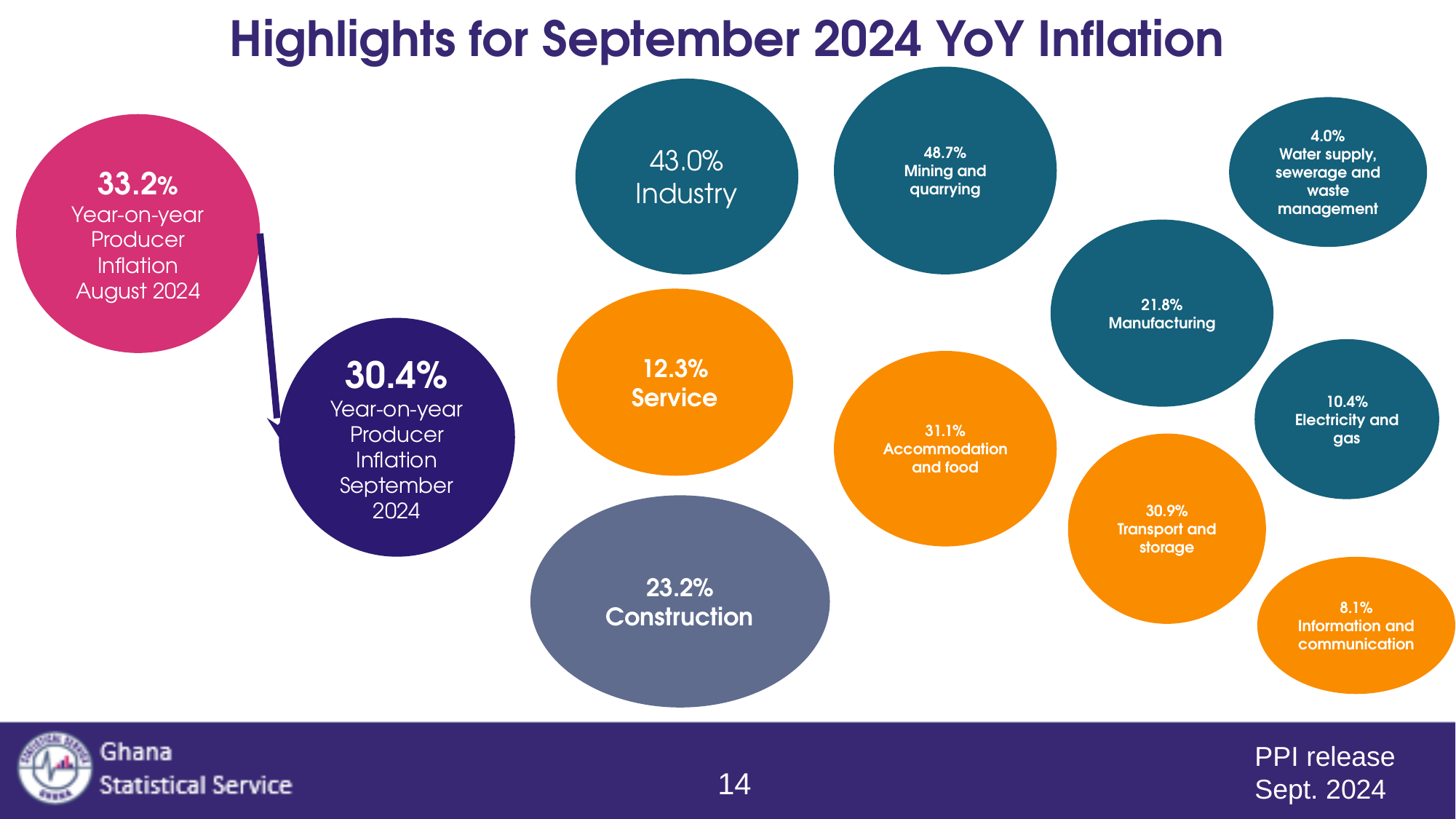

# Highlights for September 2024 YoY Inflation
48.7%
Mining and quarrying
43.0%
Industry
4.0%
Water supply, sewerage and waste management
33.2%
Year-on-year
Producer Inflation
August 2024
21.8%
Manufacturing
12.3%
Service
30.4%
Year-on-year Producer Inflation
September 2024
10.4%
Electricity and gas
31.1%
Accommodation and food
30.9%
Transport and storage
23.2%
Construction
8.1%
Information and communication
PPI release
Sept. 2024
14